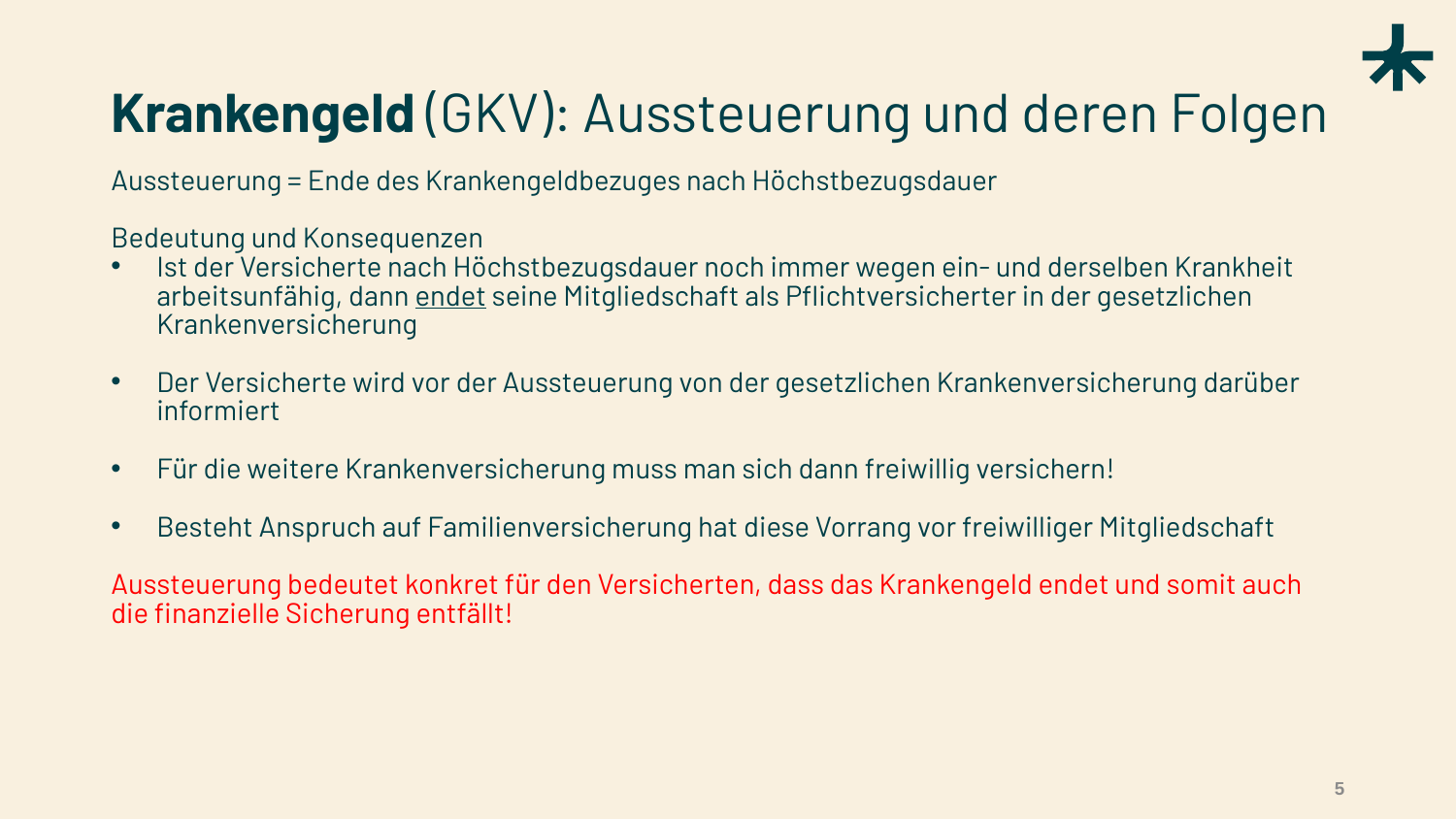

# Krankengeld (GKV): Aussteuerung und deren Folgen
Aussteuerung = Ende des Krankengeldbezuges nach Höchstbezugsdauer

Bedeutung und Konsequenzen
Ist der Versicherte nach Höchstbezugsdauer noch immer wegen ein- und derselben Krankheit arbeitsunfähig, dann endet seine Mitgliedschaft als Pflichtversicherter in der gesetzlichen 	 Krankenversicherung

Der Versicherte wird vor der Aussteuerung von der gesetzlichen Krankenversicherung darüber informiert

Für die weitere Krankenversicherung muss man sich dann freiwillig versichern!

Besteht Anspruch auf Familienversicherung hat diese Vorrang vor freiwilliger Mitgliedschaft

Aussteuerung bedeutet konkret für den Versicherten, dass das Krankengeld endet und somit auch die finanzielle Sicherung entfällt!
5